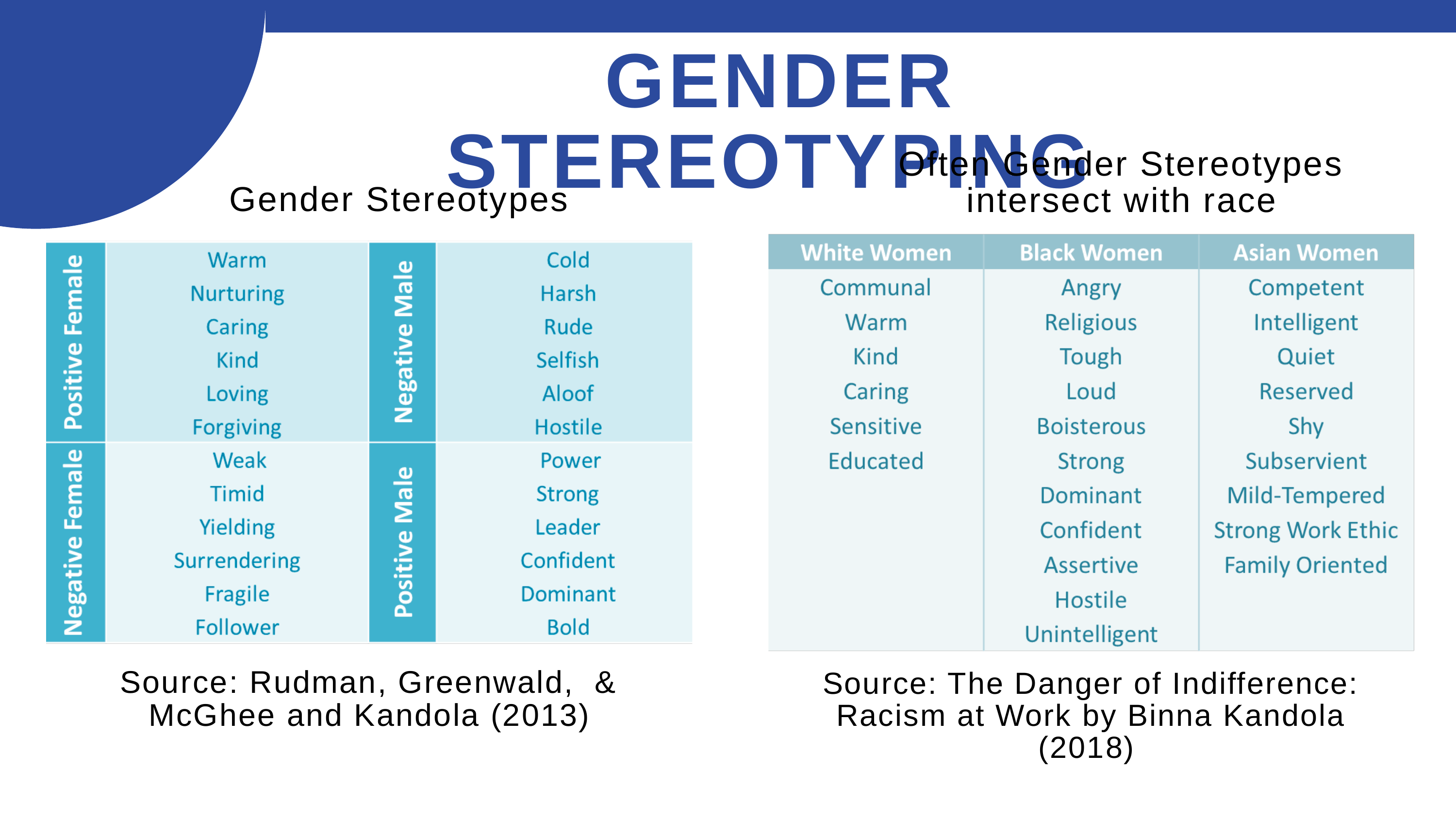

GENDER STEREOTYPING
Often Gender Stereotypes intersect with race
Gender Stereotypes

Source: Rudman, Greenwald,  & McGhee and Kandola (2013)

Source: The Danger of Indifference: Racism at Work by Binna Kandola (2018)